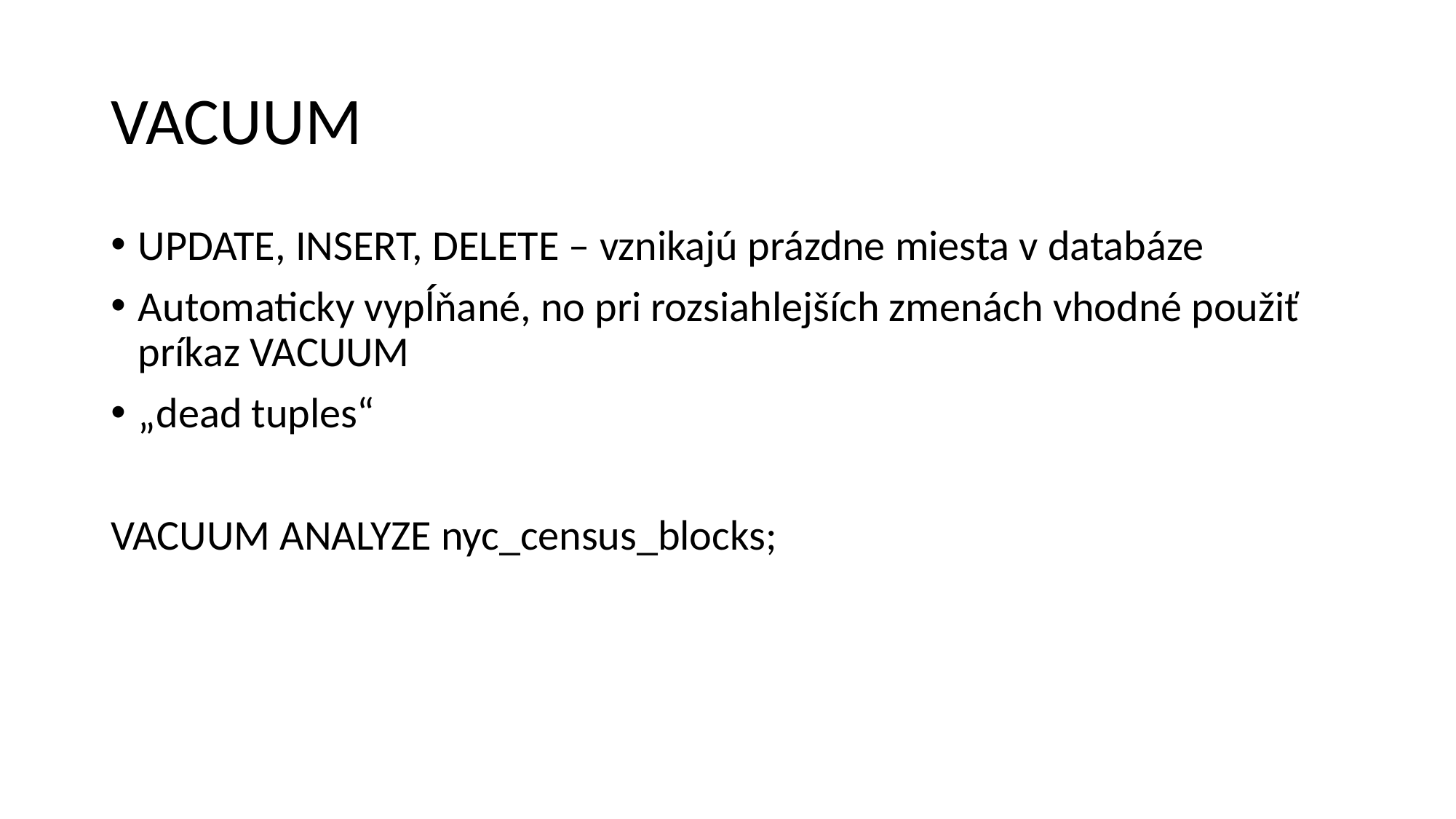

# VACUUM
UPDATE, INSERT, DELETE – vznikajú prázdne miesta v databáze
Automaticky vypĺňané, no pri rozsiahlejších zmenách vhodné použiť príkaz VACUUM
„dead tuples“

VACUUM ANALYZE nyc_census_blocks;